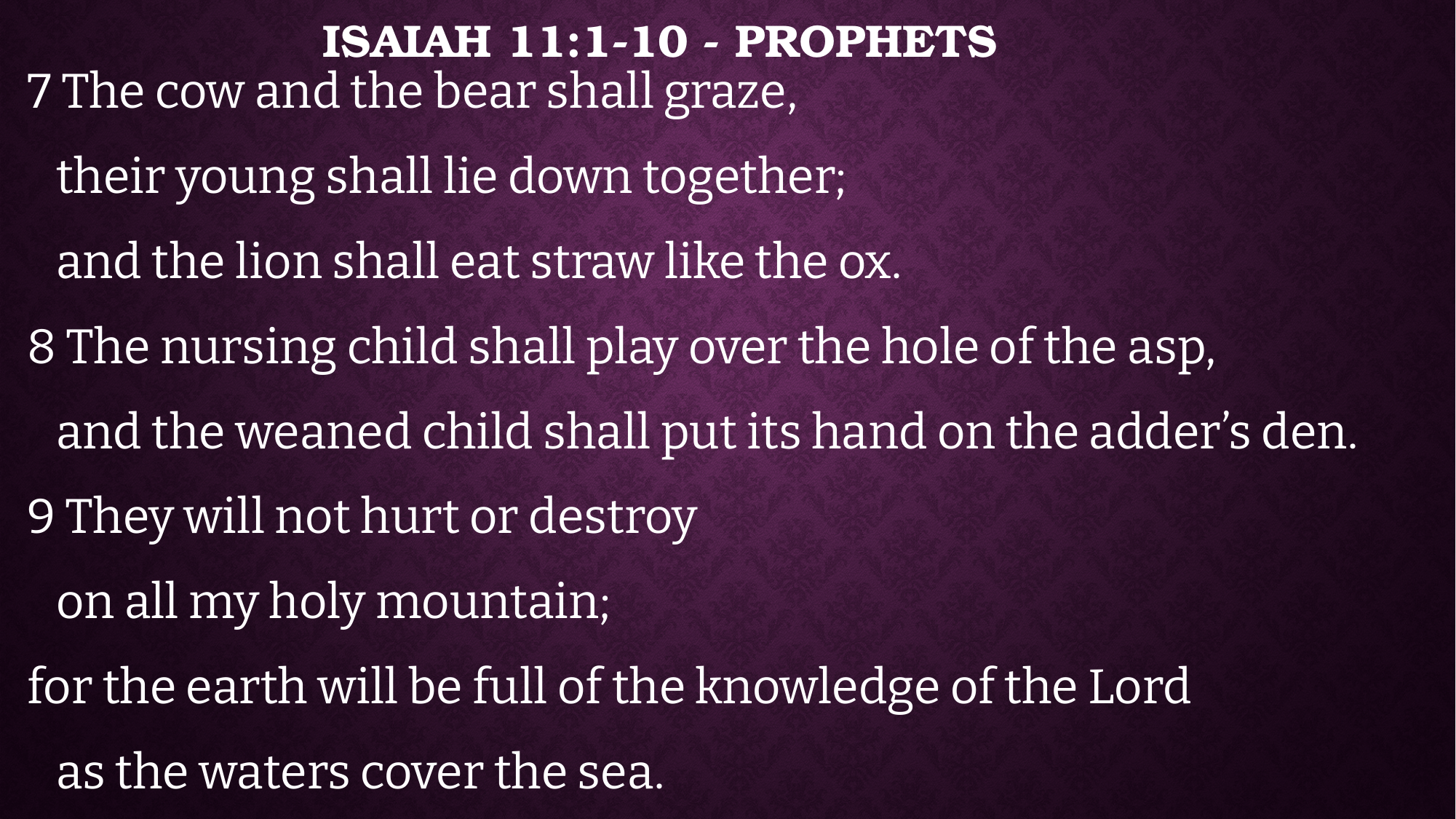

# Isaiah 11:1-10 - Prophets
7 The cow and the bear shall graze,
   their young shall lie down together;
   and the lion shall eat straw like the ox.
8 The nursing child shall play over the hole of the asp,
   and the weaned child shall put its hand on the adder’s den.
9 They will not hurt or destroy
   on all my holy mountain;
for the earth will be full of the knowledge of the Lord
   as the waters cover the sea.